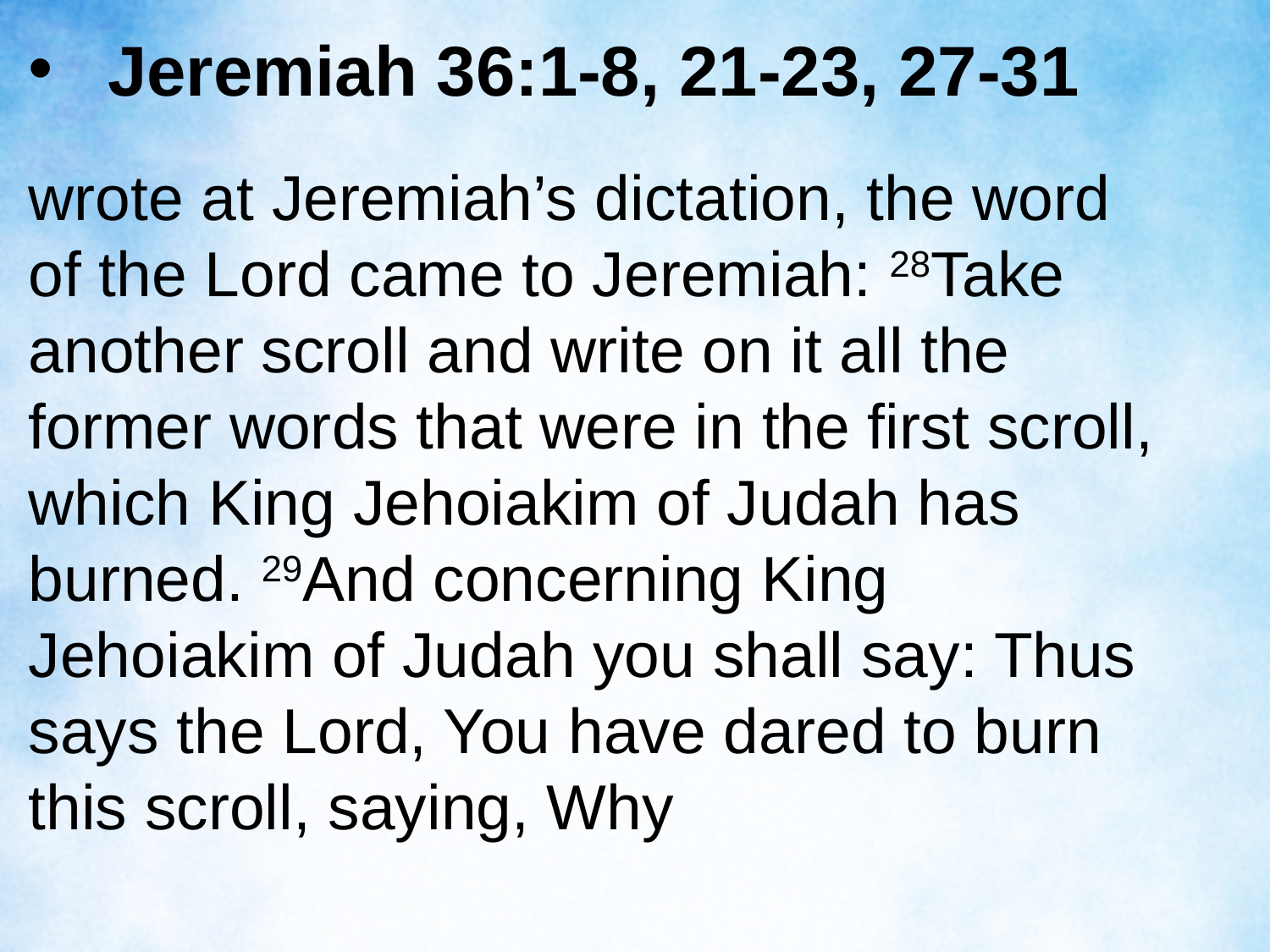

Jeremiah 36:1-8, 21-23, 27-31
wrote at Jeremiah’s dictation, the word of the Lord came to Jeremiah: 28Take another scroll and write on it all the former words that were in the first scroll, which King Jehoiakim of Judah has burned. 29And concerning King Jehoiakim of Judah you shall say: Thus says the Lord, You have dared to burn this scroll, saying, Why